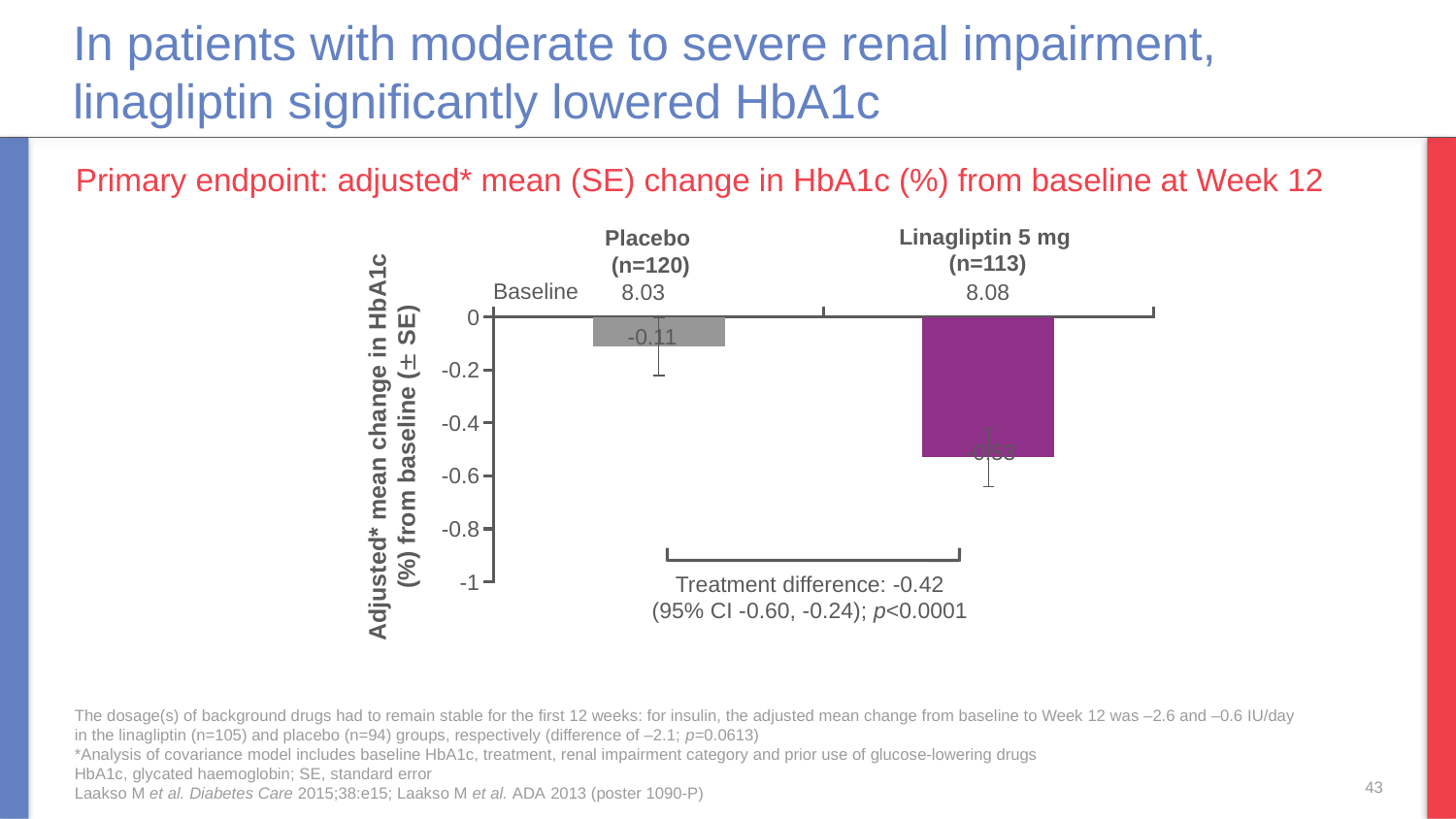

# In patients with moderate to severe renal impairment, linagliptin significantly lowered HbA1c

Primary endpoint: adjusted* mean (SE) change in HbA1c (%) from baseline at Week 12
Linagliptin 5 mg
(n=113)
Placebo
(n=120)

Baseline
8.08
8.03

### Chart

| Category | Series 1 |
|---|---|
| Placebo | -0.11 |
| Linagliptin | -0.53 |
Adjusted* mean change in HbA1c (%) from baseline (± SE)

Treatment difference: -0.42
(95% CI -0.60, -0.24); p<0.0001
The dosage(s) of background drugs had to remain stable for the first 12 weeks: for insulin, the adjusted mean change from baseline to Week 12 was –2.6 and –0.6 IU/day in the linagliptin (n=105) and placebo (n=94) groups, respectively (difference of –2.1; p=0.0613)
*Analysis of covariance model includes baseline HbA1c, treatment, renal impairment category and prior use of glucose-lowering drugs
HbA1c, glycated haemoglobin; SE, standard error
Laakso M et al. Diabetes Care 2015;38:e15; Laakso M et al. ADA 2013 (poster 1090-P)
43